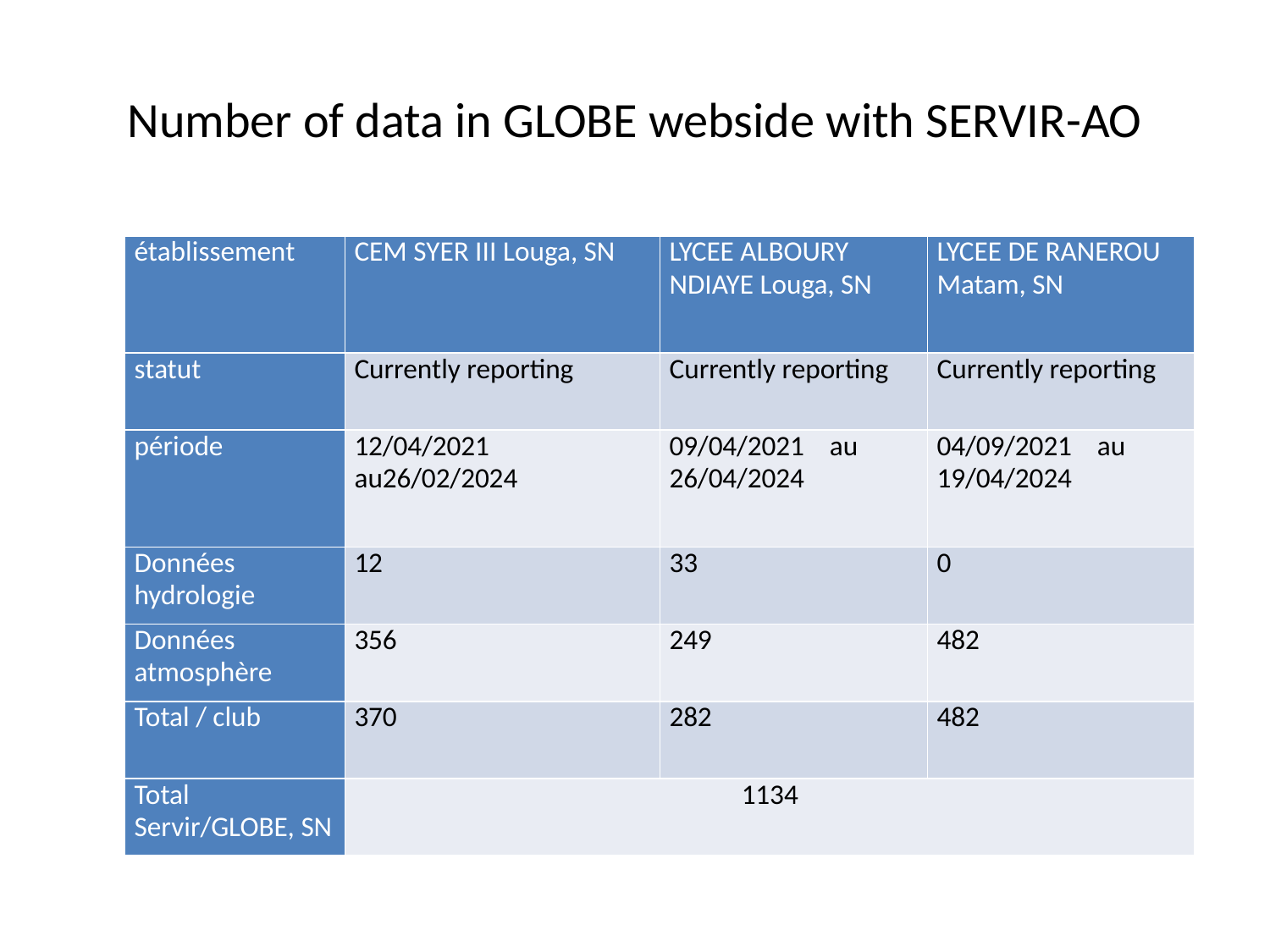

# Number of data in GLOBE webside with SERVIR-AO
| établissement | CEM SYER III Louga, SN | LYCEE ALBOURY NDIAYE Louga, SN | LYCEE DE RANEROU Matam, SN |
| --- | --- | --- | --- |
| statut | Currently reporting | Currently reporting | Currently reporting |
| période | 12/04/2021 au26/02/2024 | 09/04/2021 au 26/04/2024 | 04/09/2021 au 19/04/2024 |
| Données hydrologie | 12 | 33 | 0 |
| Données atmosphère | 356 | 249 | 482 |
| Total / club | 370 | 282 | 482 |
| Total Servir/GLOBE, SN | 1134 |  |  |